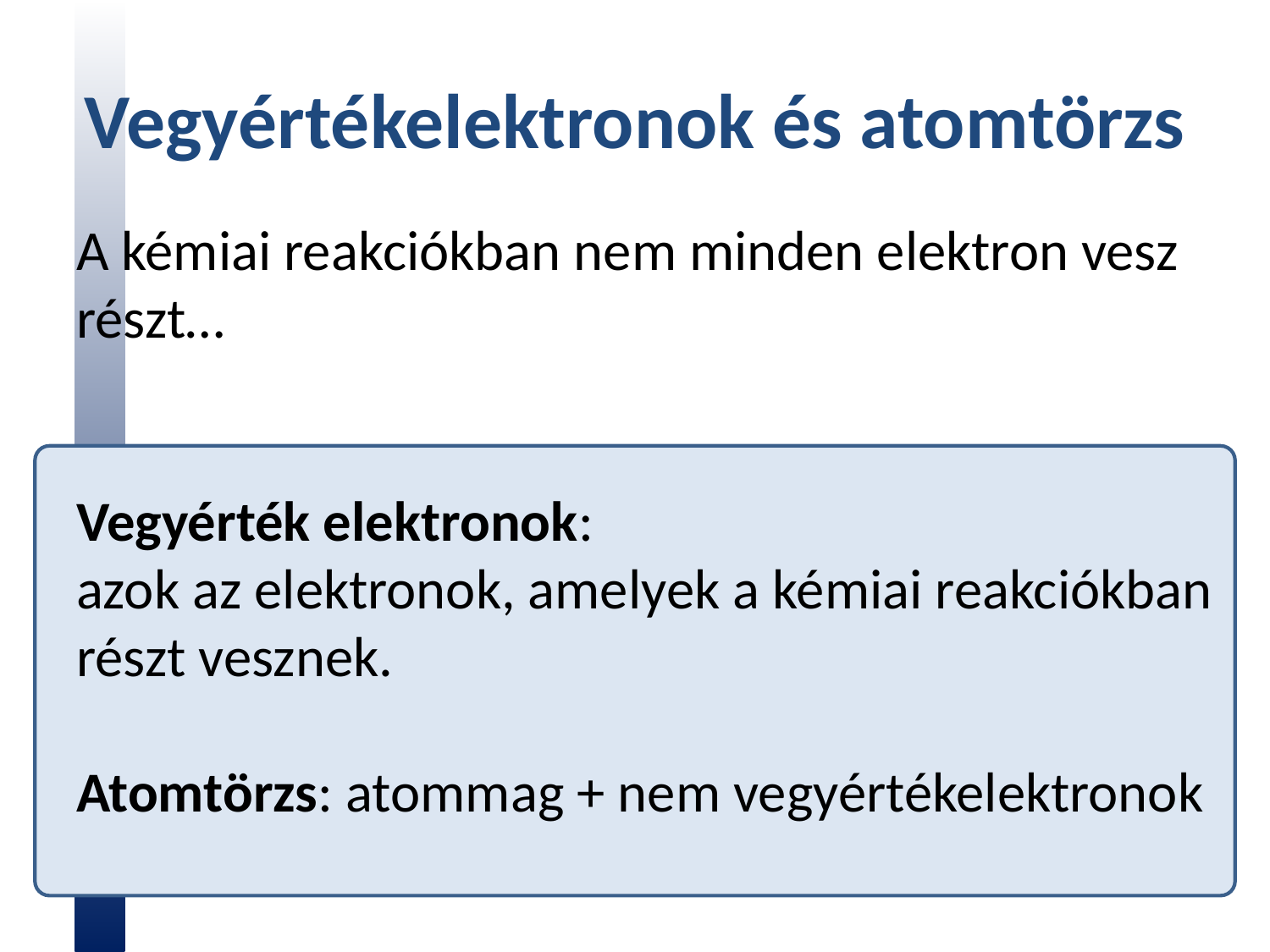

# Vegyértékelektronok és atomtörzs
A kémiai reakciókban nem minden elektron vesz részt…

Vegyérték elektronok:
azok az elektronok, amelyek a kémiai reakciókban részt vesznek.

Atomtörzs: atommag + nem vegyértékelektronok